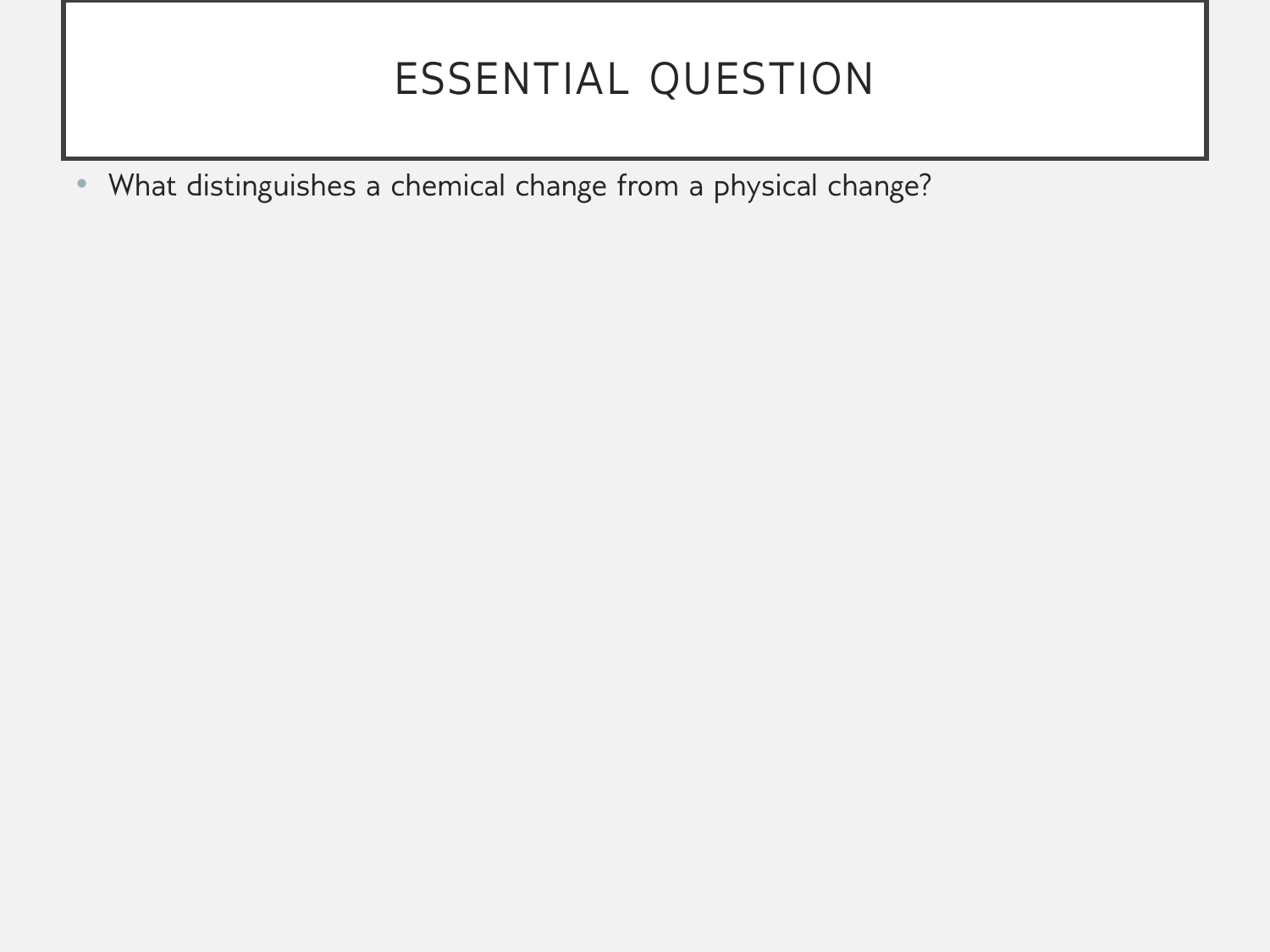

# Essential Question
What distinguishes a chemical change from a physical change?